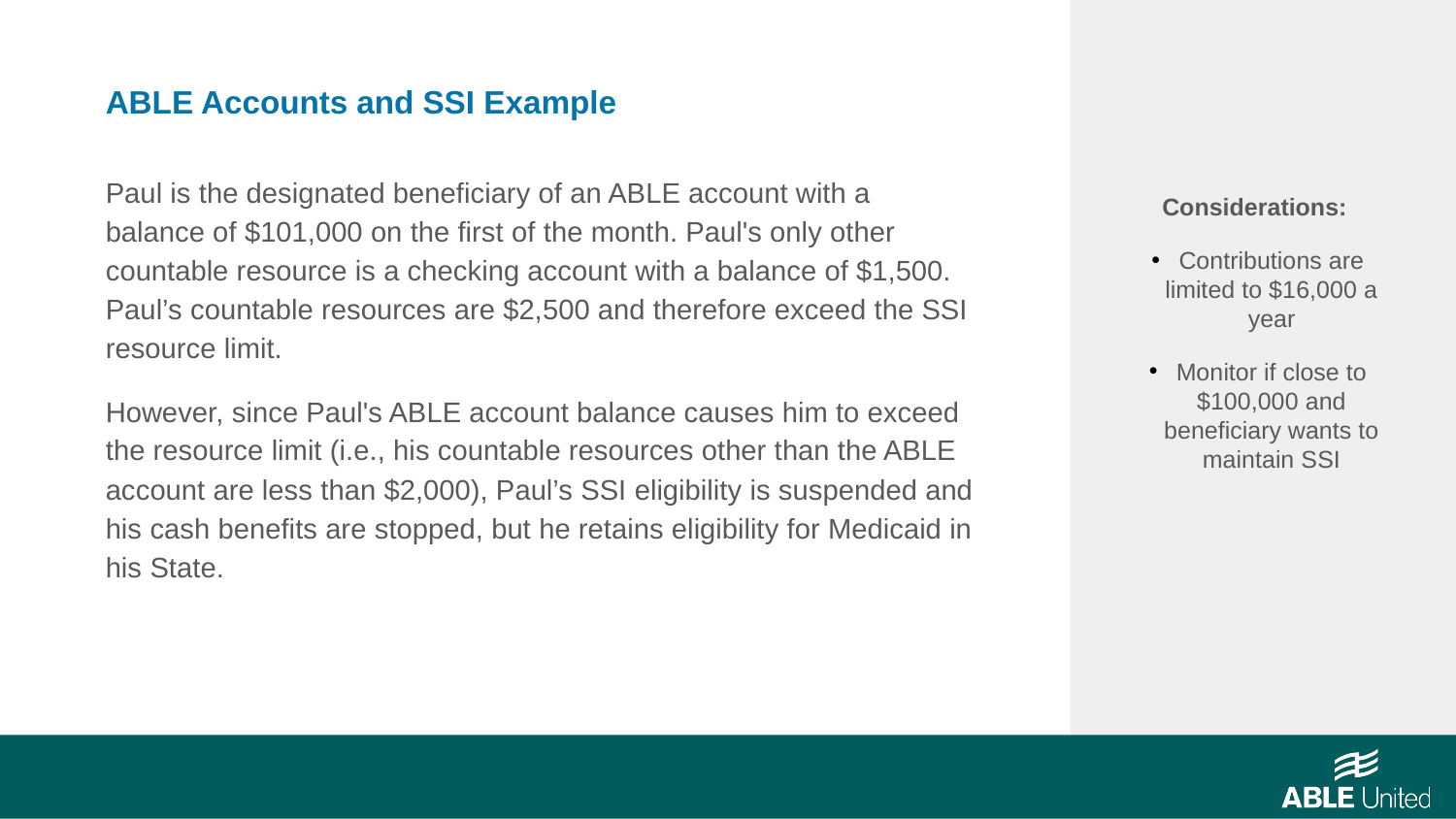

ABLE Accounts and SSI Example

Paul is the designated beneficiary of an ABLE account with a balance of $101,000 on the first of the month. Paul's only other countable resource is a checking account with a balance of $1,500. Paul’s countable resources are $2,500 and therefore exceed the SSI resource limit.
However, since Paul's ABLE account balance causes him to exceed the resource limit (i.e., his countable resources other than the ABLE account are less than $2,000), Paul’s SSI eligibility is suspended and his cash benefits are stopped, but he retains eligibility for Medicaid in his State.
Considerations:
Contributions are limited to $16,000 a year
Monitor if close to $100,000 and beneficiary wants to maintain SSI